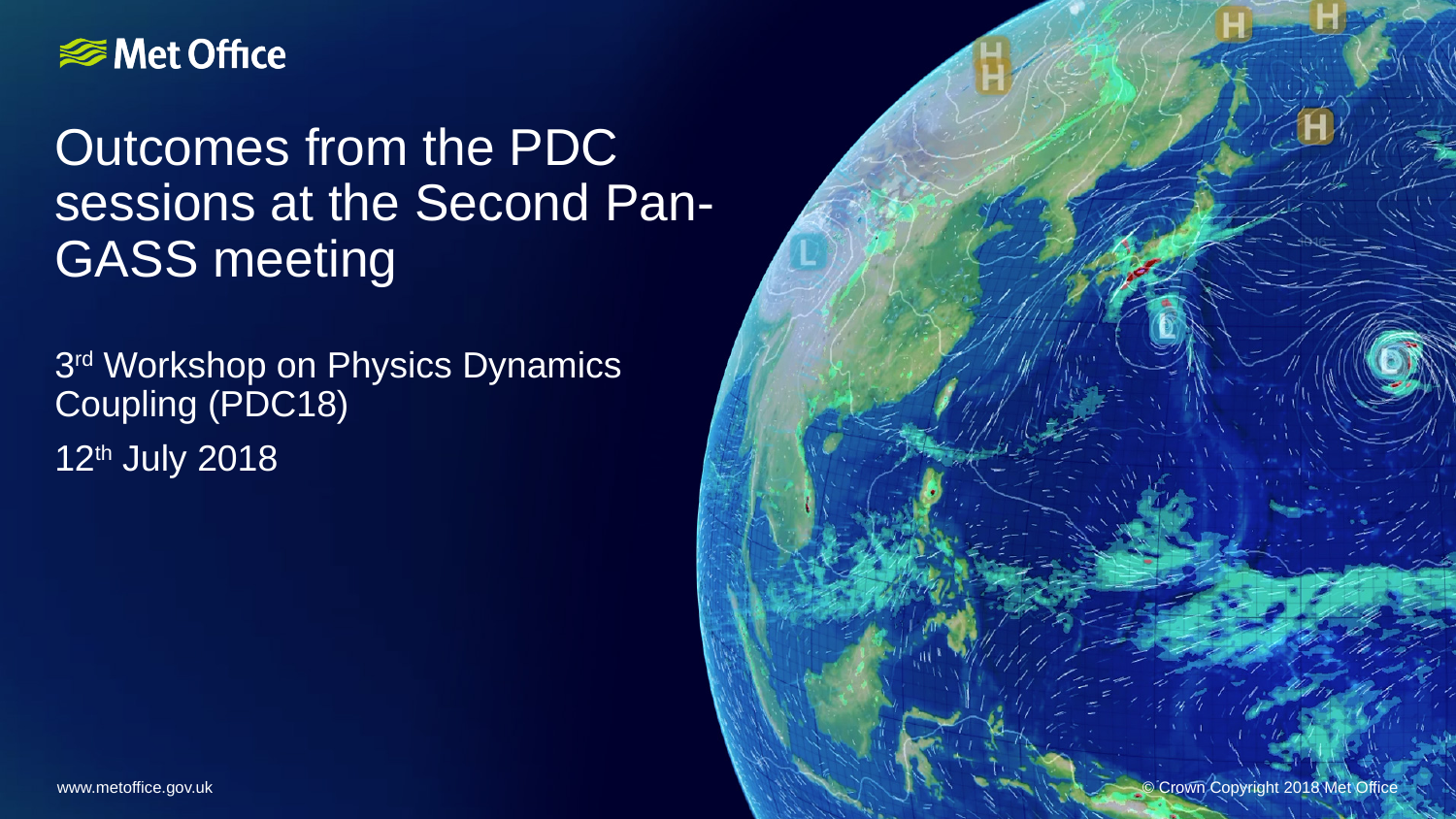

# Outcomes from the PDC sessions at the Second Pan-GASS meeting
3rd Workshop on Physics Dynamics Coupling (PDC18)
12th July 2018